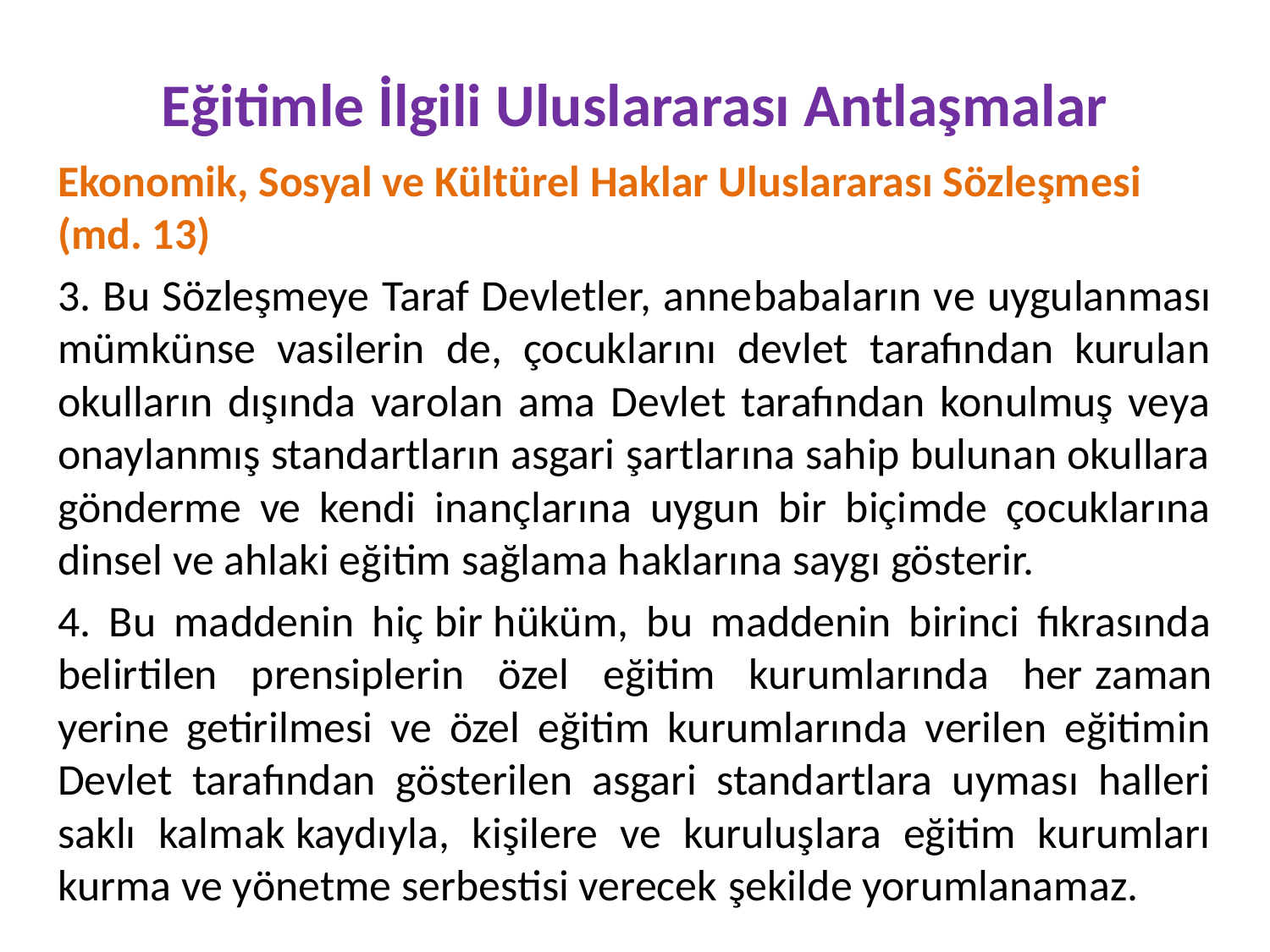

# Eğitimle İlgili Uluslararası Antlaşmalar
Ekonomik, Sosyal ve Kültürel Haklar Uluslararası Sözleşmesi (md. 13)
3. Bu Sözleşmeye Taraf Devletler, anne­babaların ve uygulanması mümkünse vasilerin de, çocuklarını devlet tarafından kurulan okulların dışında varolan ama Devlet tarafından konulmuş veya onaylanmış standartların asgari şartlarına sahip bulunan okullara gönderme ve kendi inançlarına uygun bir biçimde çocuklarına dinsel ve ahlaki eğitim sağlama haklarına saygı gösterir.
4. Bu maddenin hiç bir hüküm, bu maddenin birinci fıkrasında belirtilen prensiplerin özel eğitim kurumlarında her zaman yerine getirilmesi ve özel eğitim kurumlarında verilen eğitimin Devlet tarafından gösterilen asgari standartlara uyması halleri saklı kalmak kaydıyla, kişilere ve kuruluşlara eğitim kurumları kurma ve yönetme serbestisi verecek şekilde yorumlanamaz.